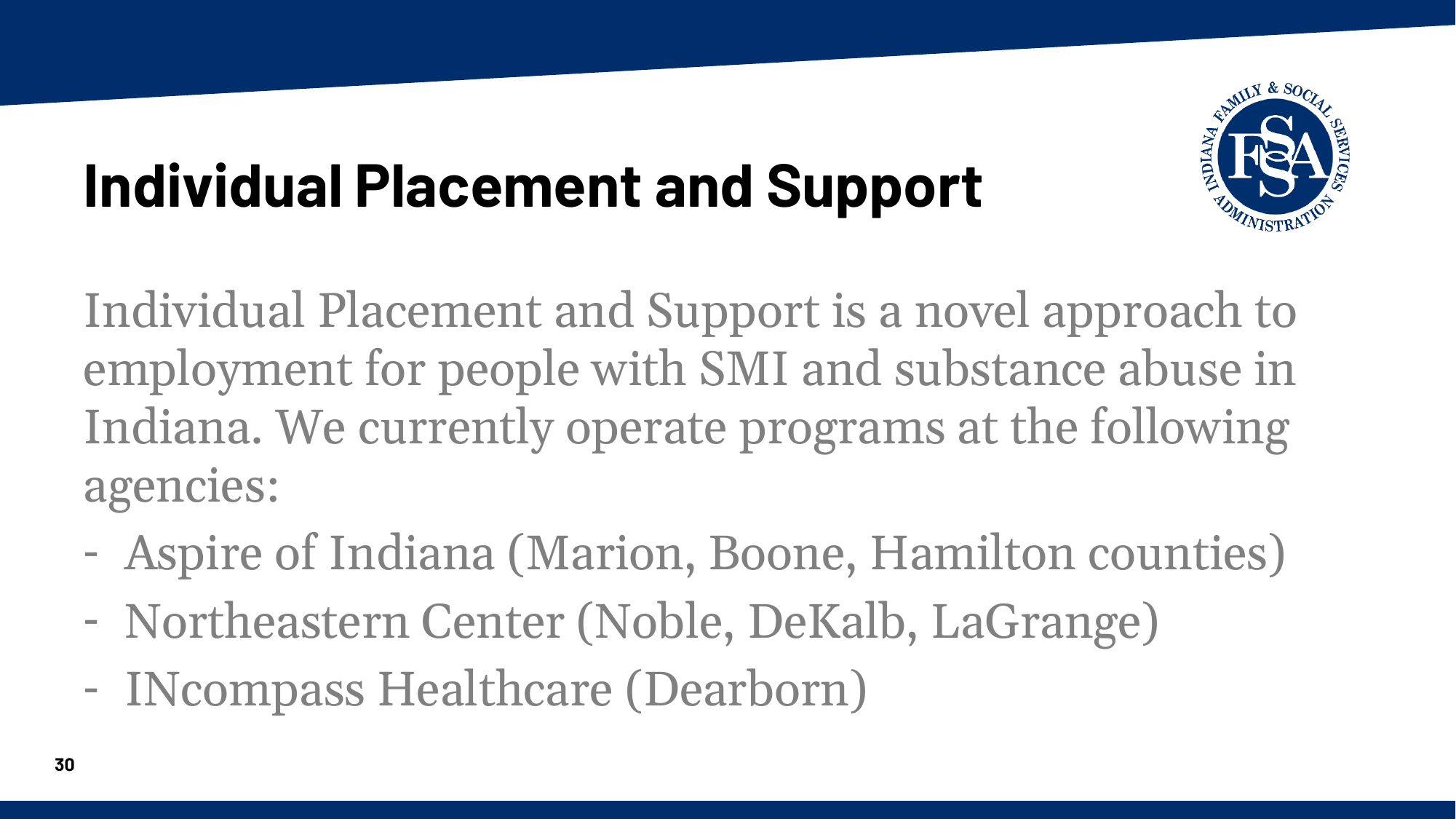

# Individual Placement and Support
Individual Placement and Support is a novel approach to employment for people with SMI and substance abuse in Indiana. We currently operate programs at the following agencies:
Aspire of Indiana (Marion, Boone, Hamilton counties)
Northeastern Center (Noble, DeKalb, LaGrange)
INcompass Healthcare (Dearborn)
30